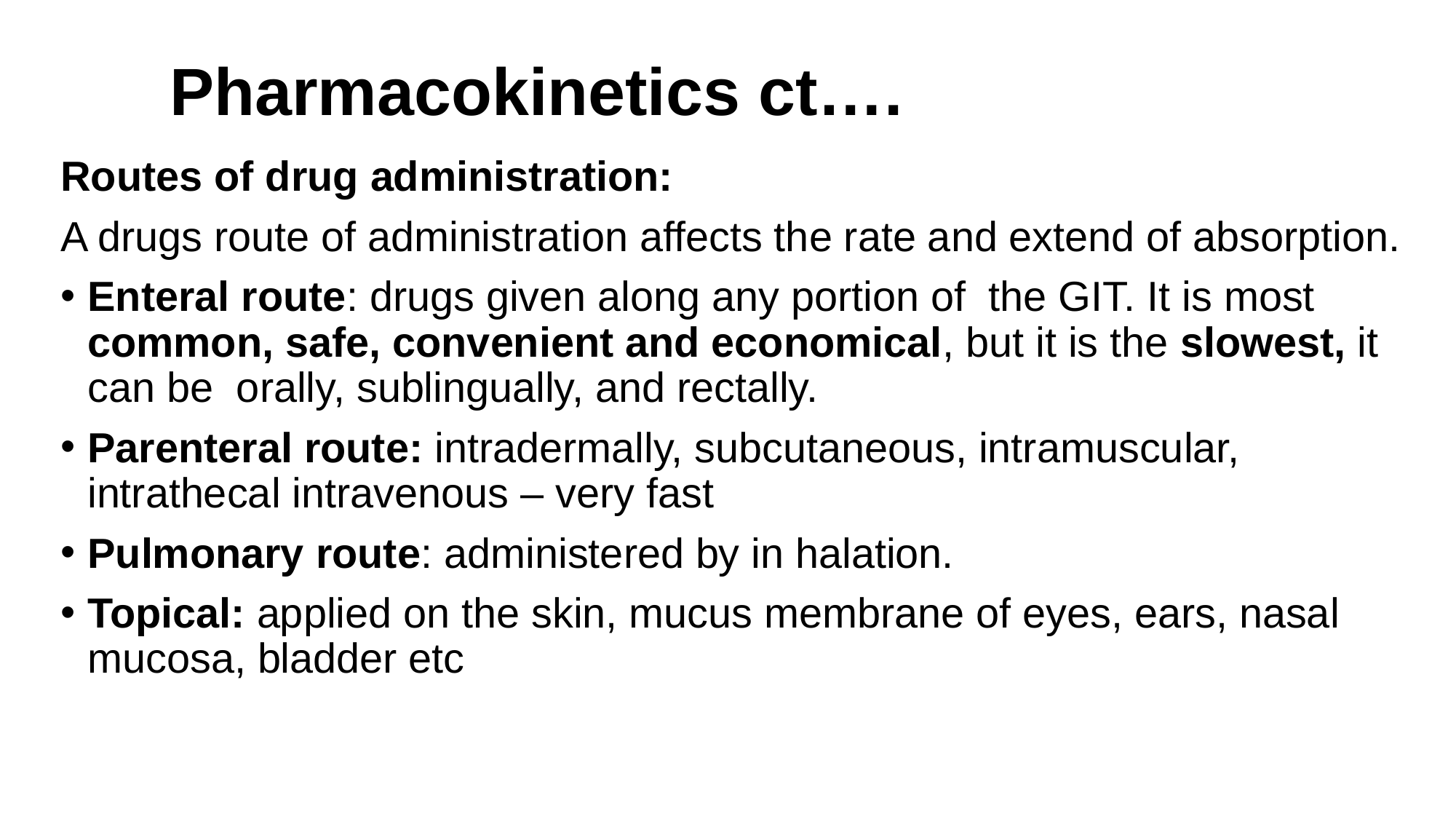

#
Pharmacokinetics ct….
Routes of drug administration:
A drugs route of administration affects the rate and extend of absorption.
Enteral route: drugs given along any portion of  the GIT. It is most common, safe, convenient and economical, but it is the slowest, it can be  orally, sublingually, and rectally.
Parenteral route: intradermally, subcutaneous, intramuscular, intrathecal intravenous – very fast
Pulmonary route: administered by in halation.
Topical: applied on the skin, mucus membrane of eyes, ears, nasal mucosa, bladder etc